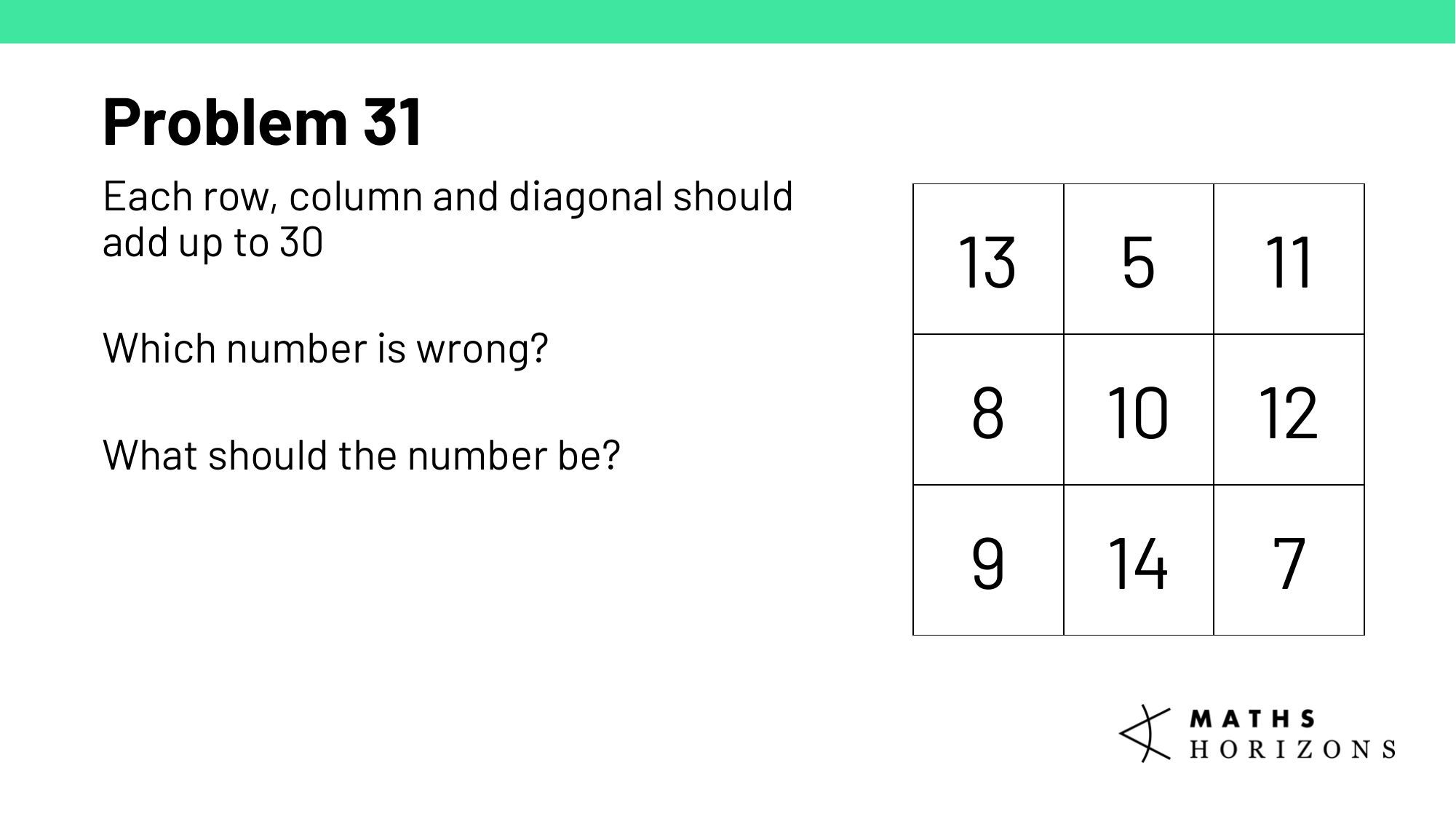

Problem 31
Each row, column and diagonal should
add up to 30
Which number is wrong?
What should the number be?
| 13 | 5 | 11 |
| --- | --- | --- |
| 8 | 10 | 12 |
| 9 | 14 | 7 |